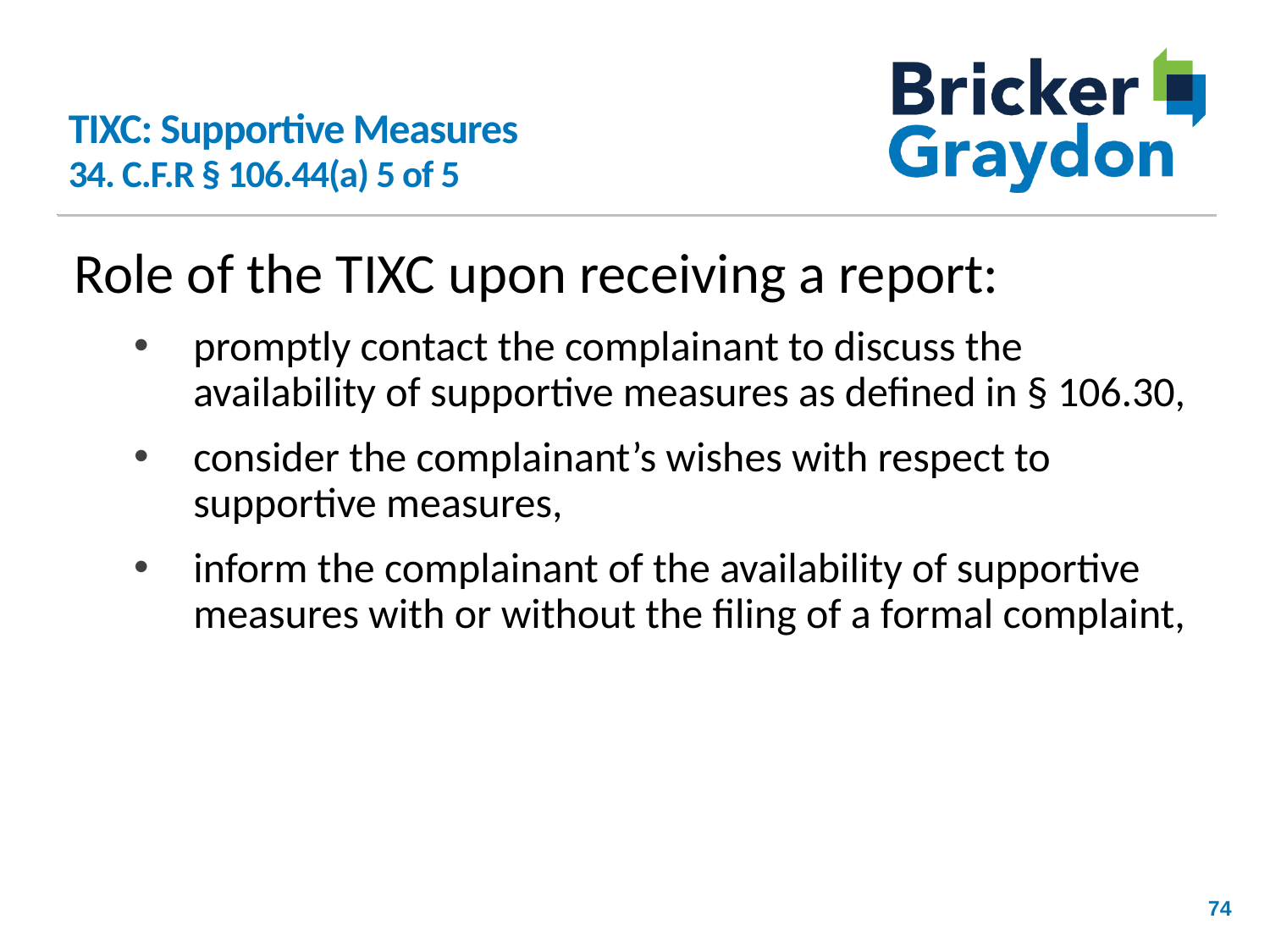

# TIXC: Supportive Measures 34. C.F.R § 106.44(a) 5 of 5
Role of the TIXC upon receiving a report:
promptly contact the complainant to discuss the availability of supportive measures as defined in § 106.30,
consider the complainant’s wishes with respect to supportive measures,
inform the complainant of the availability of supportive measures with or without the filing of a formal complaint,

74